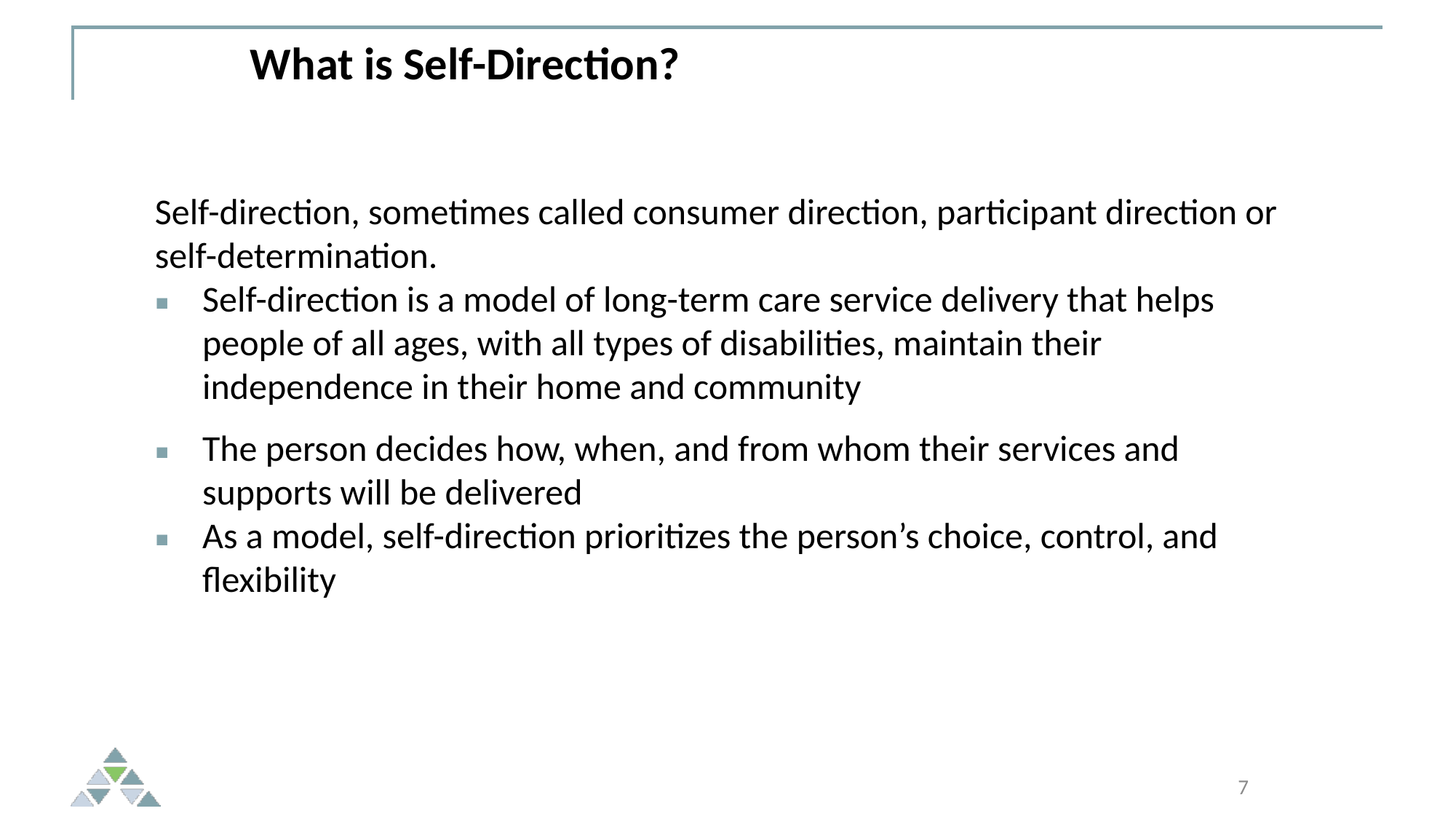

What is Self-Direction?
Self-direction, sometimes called consumer direction, participant direction or self-determination.
Self-direction is a model of long-term care service delivery that helps people of all ages, with all types of disabilities, maintain their independence in their home and community
The person decides how, when, and from whom their services and supports will be delivered
As a model, self-direction prioritizes the person’s choice, control, and flexibility

7